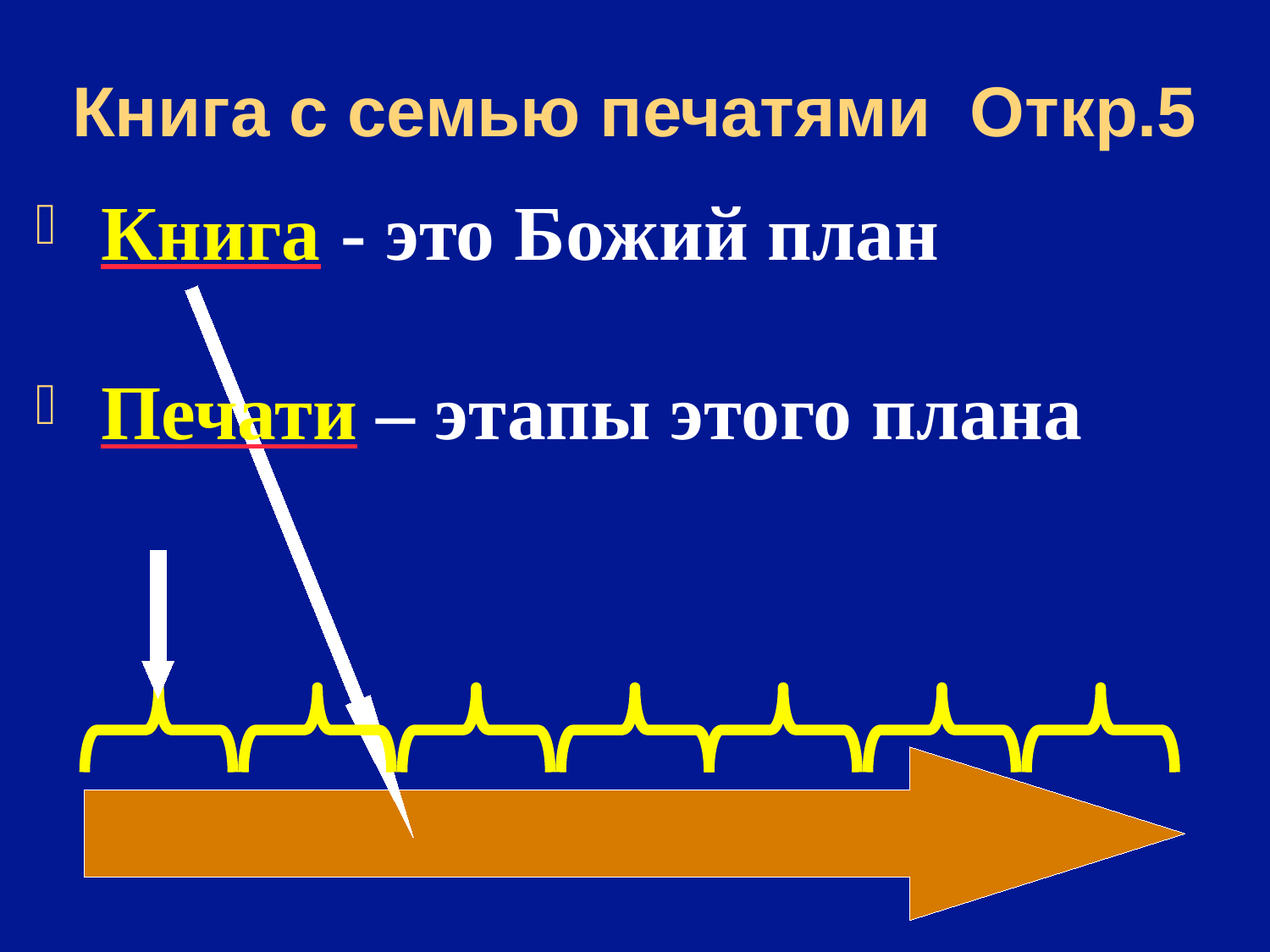

# Книга с семью печатями  Откр.5
Книга - это Божий план
Печати – этапы этого плана